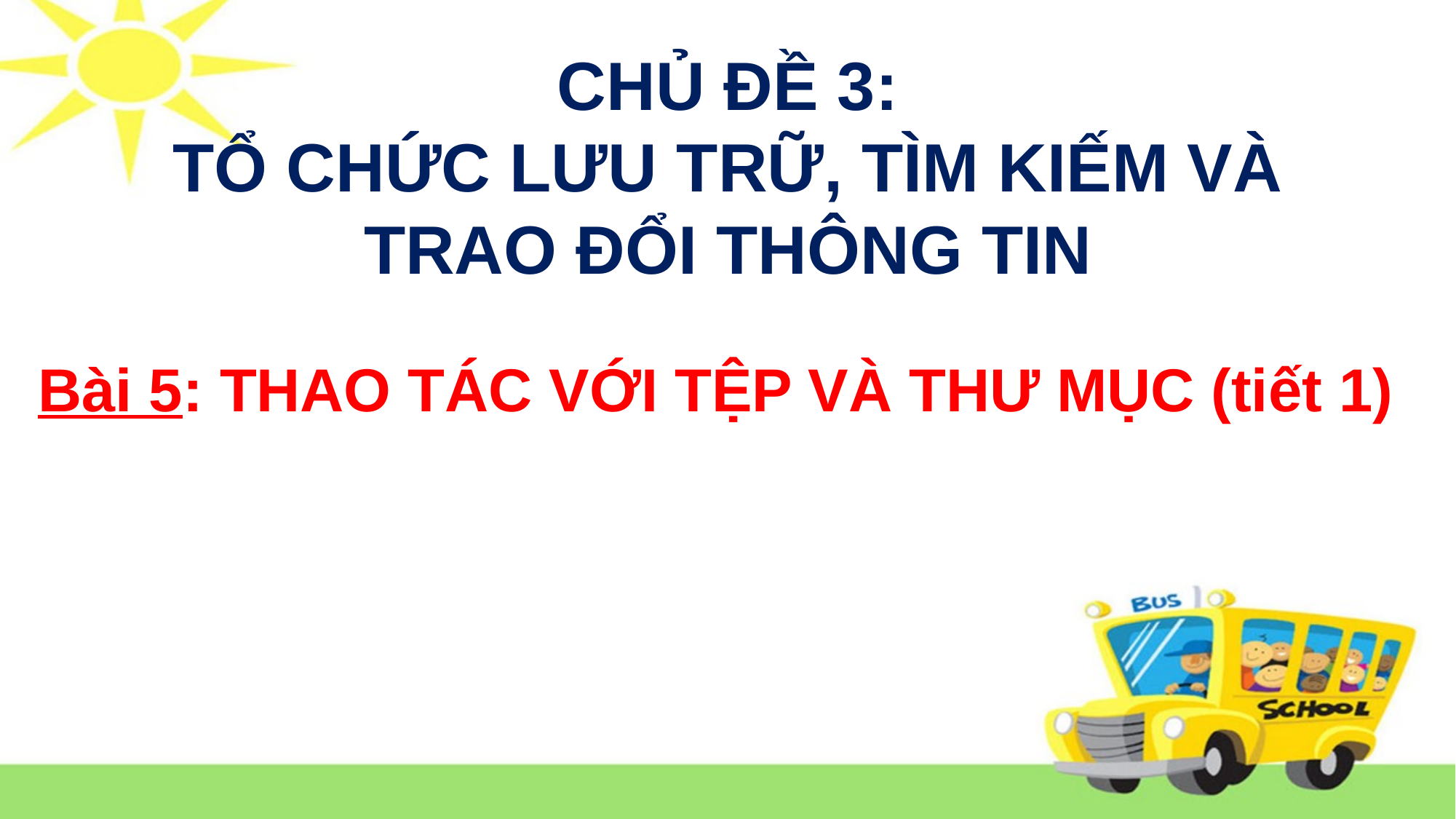

CHỦ ĐỀ 3:
TỔ CHỨC LƯU TRỮ, TÌM KIẾM VÀ TRAO ĐỔI THÔNG TIN
Bài 5: THAO TÁC VỚI TỆP VÀ THƯ MỤC (tiết 1)